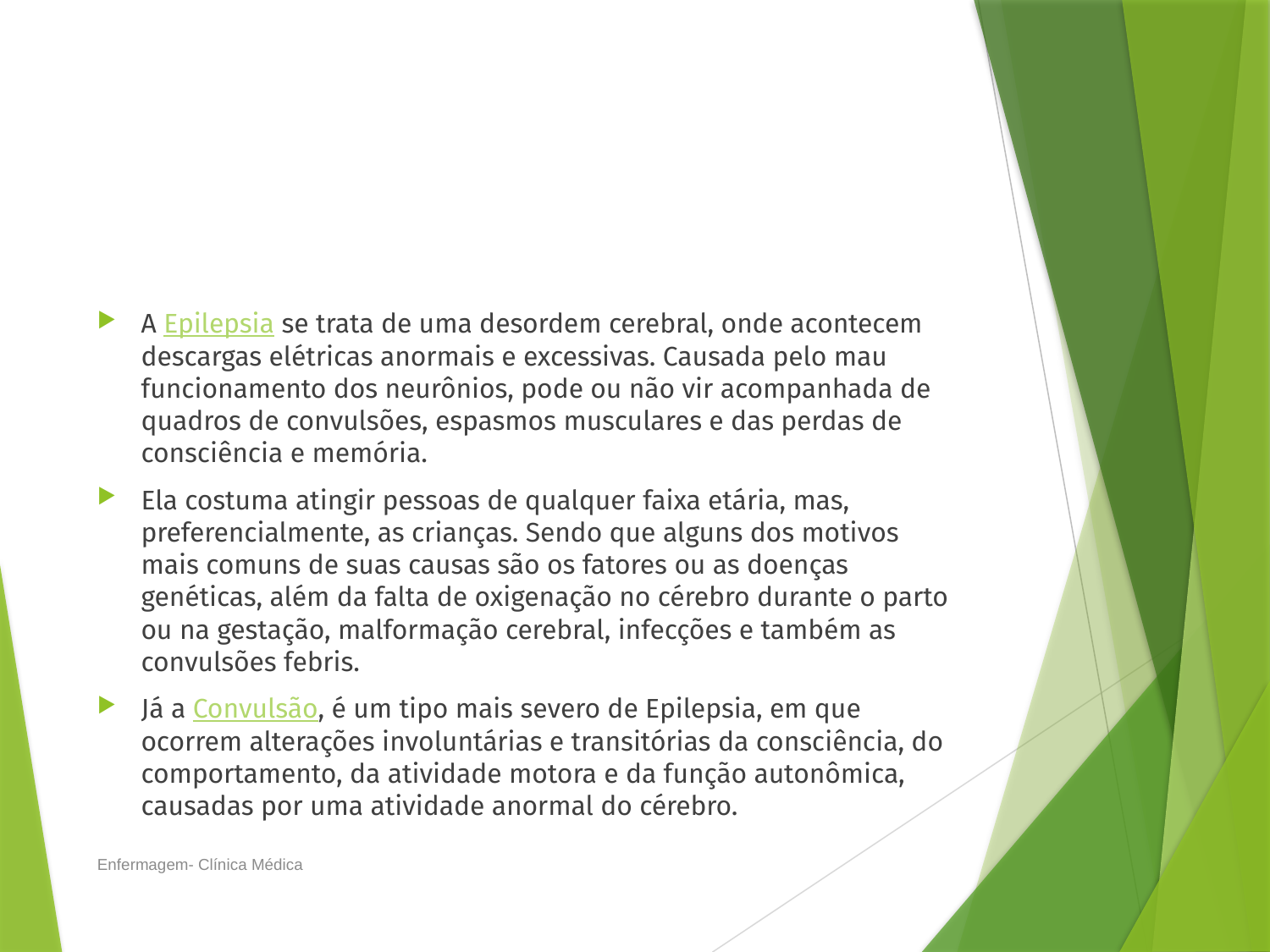

#
A Epilepsia se trata de uma desordem cerebral, onde acontecem descargas elétricas anormais e excessivas. Causada pelo mau funcionamento dos neurônios, pode ou não vir acompanhada de quadros de convulsões, espasmos musculares e das perdas de consciência e memória.
Ela costuma atingir pessoas de qualquer faixa etária, mas, preferencialmente, as crianças. Sendo que alguns dos motivos mais comuns de suas causas são os fatores ou as doenças genéticas, além da falta de oxigenação no cérebro durante o parto ou na gestação, malformação cerebral, infecções e também as convulsões febris.
Já a Convulsão, é um tipo mais severo de Epilepsia, em que ocorrem alterações involuntárias e transitórias da consciência, do comportamento, da atividade motora e da função autonômica, causadas por uma atividade anormal do cérebro.
Enfermagem- Clínica Médica